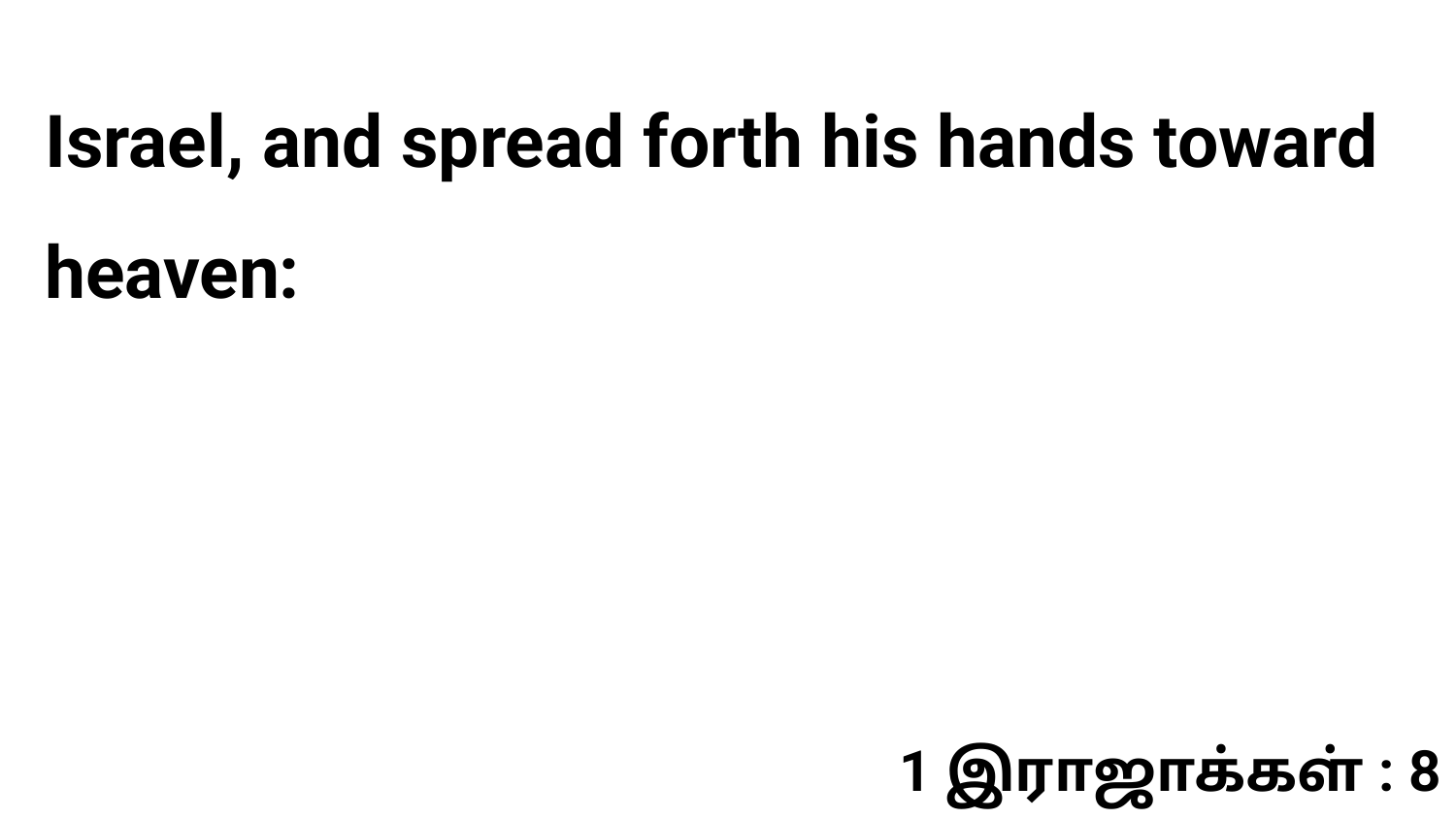

Israel, and spread forth his hands toward heaven:
1 இராஜாக்கள் : 8